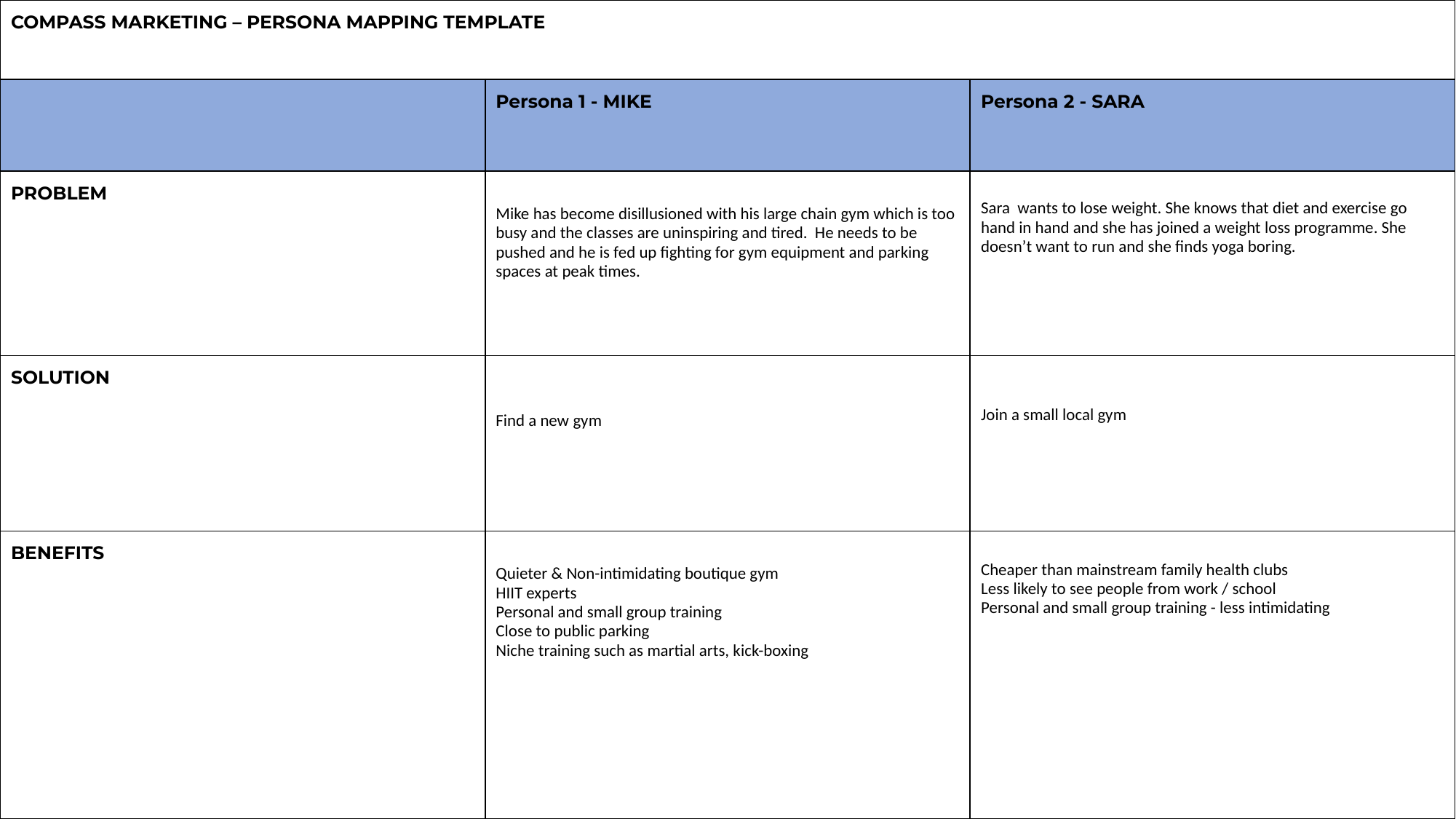

| COMPASS MARKETING – PERSONA MAPPING TEMPLATE |  |  |
| --- | --- | --- |
|  | Persona 1 - MIKE | Persona 2 - SARA |
| PROBLEM | Mike has become disillusioned with his large chain gym which is too busy and the classes are uninspiring and tired. He needs to be pushed and he is fed up fighting for gym equipment and parking spaces at peak times. | Sara wants to lose weight. She knows that diet and exercise go hand in hand and she has joined a weight loss programme. She doesn’t want to run and she finds yoga boring. |
| SOLUTION | Find a new gym | Join a small local gym |
| BENEFITS | Quieter & Non-intimidating boutique gym HIIT experts Personal and small group training Close to public parking Niche training such as martial arts, kick-boxing | Cheaper than mainstream family health clubs Less likely to see people from work / school Personal and small group training - less intimidating |